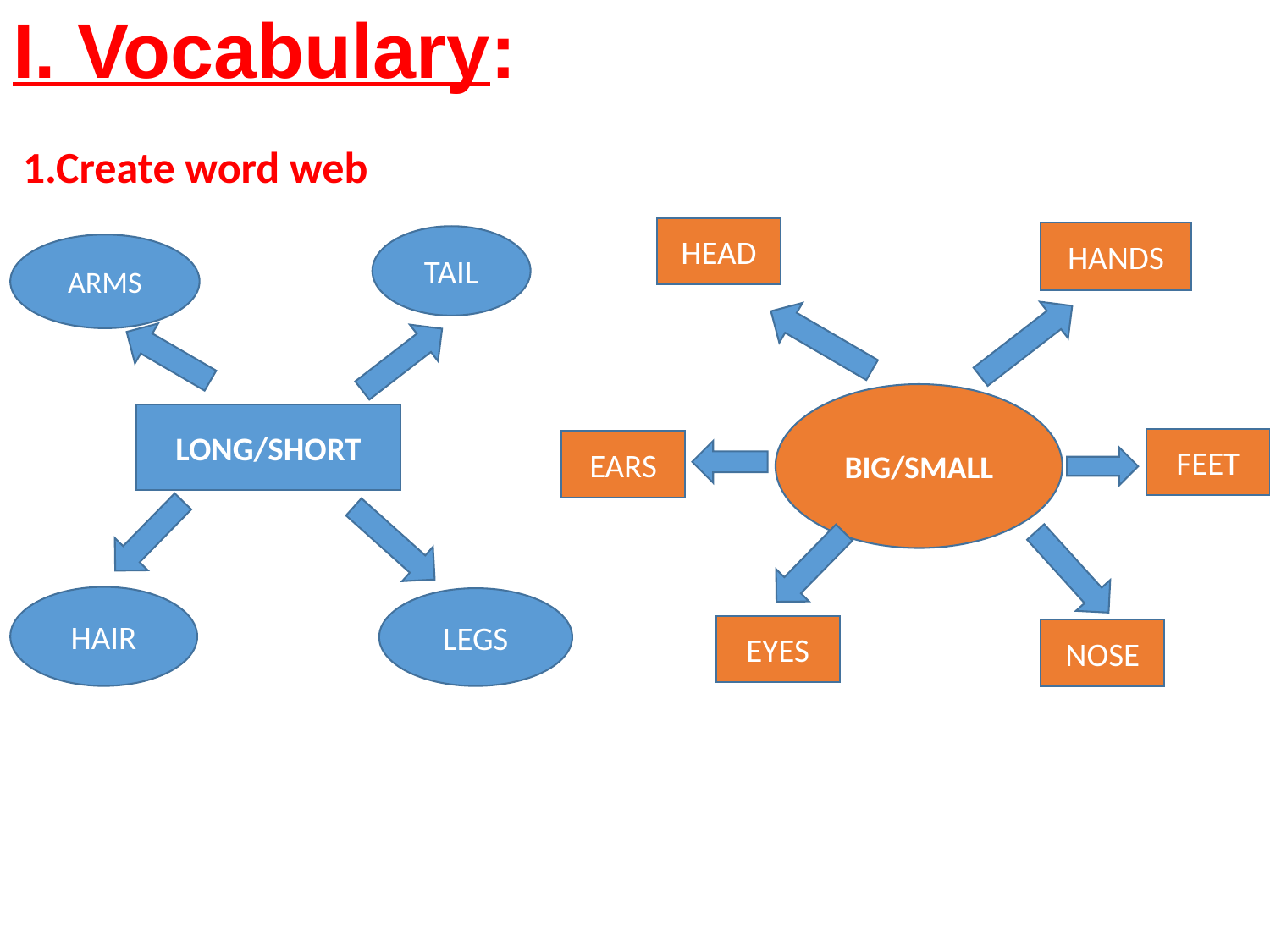

# I. Vocabulary:
1.Create word web
HEAD
HANDS
TAIL
ARMS

BIG/SMALL
LONG/SHORT
FEET
EARS

HAIR
LEGS
EYES
NOSE